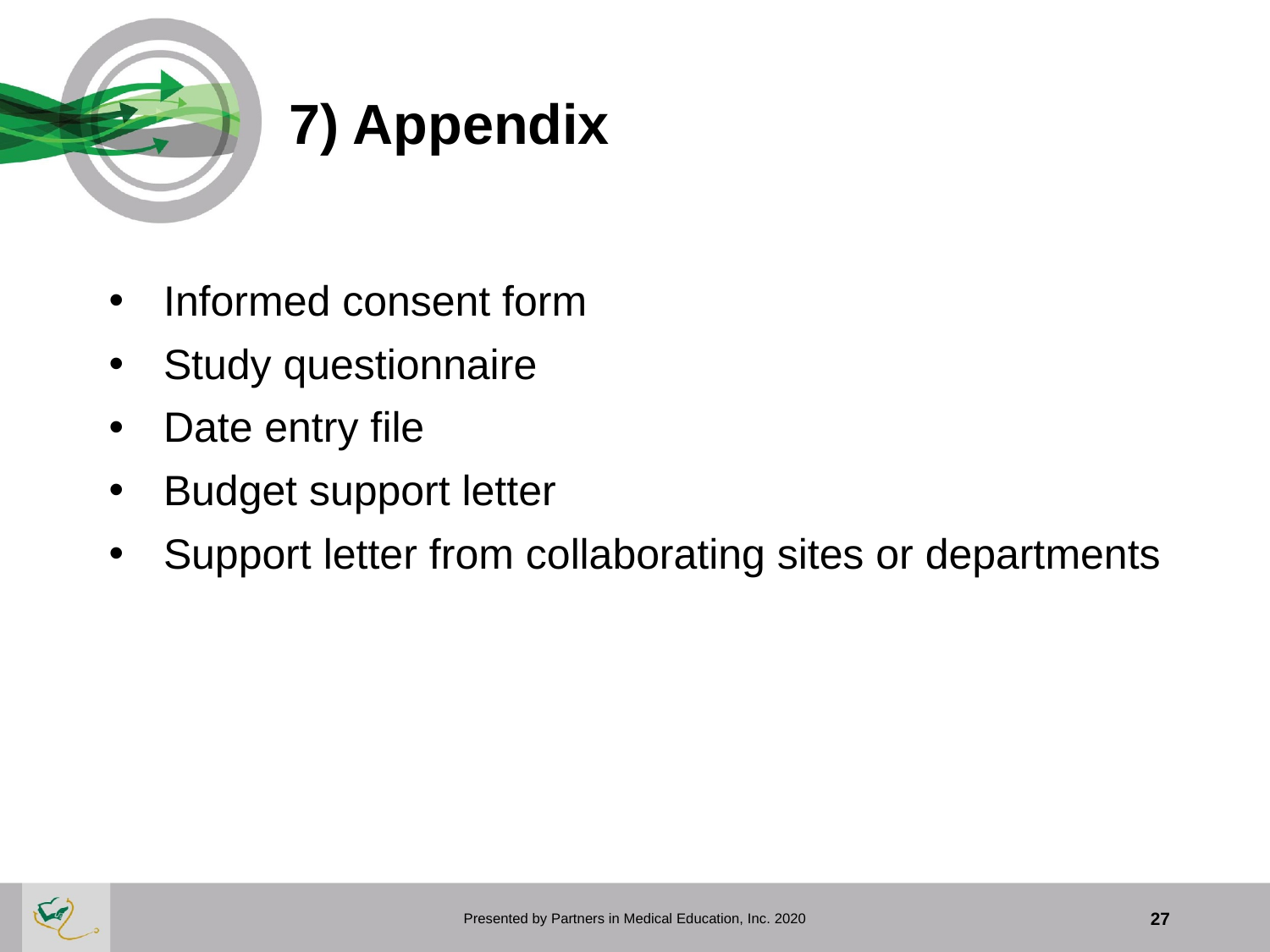

# 7) Appendix
Informed consent form
Study questionnaire
Date entry file
Budget support letter
Support letter from collaborating sites or departments

Presented by Partners in Medical Education, Inc. 2020
27